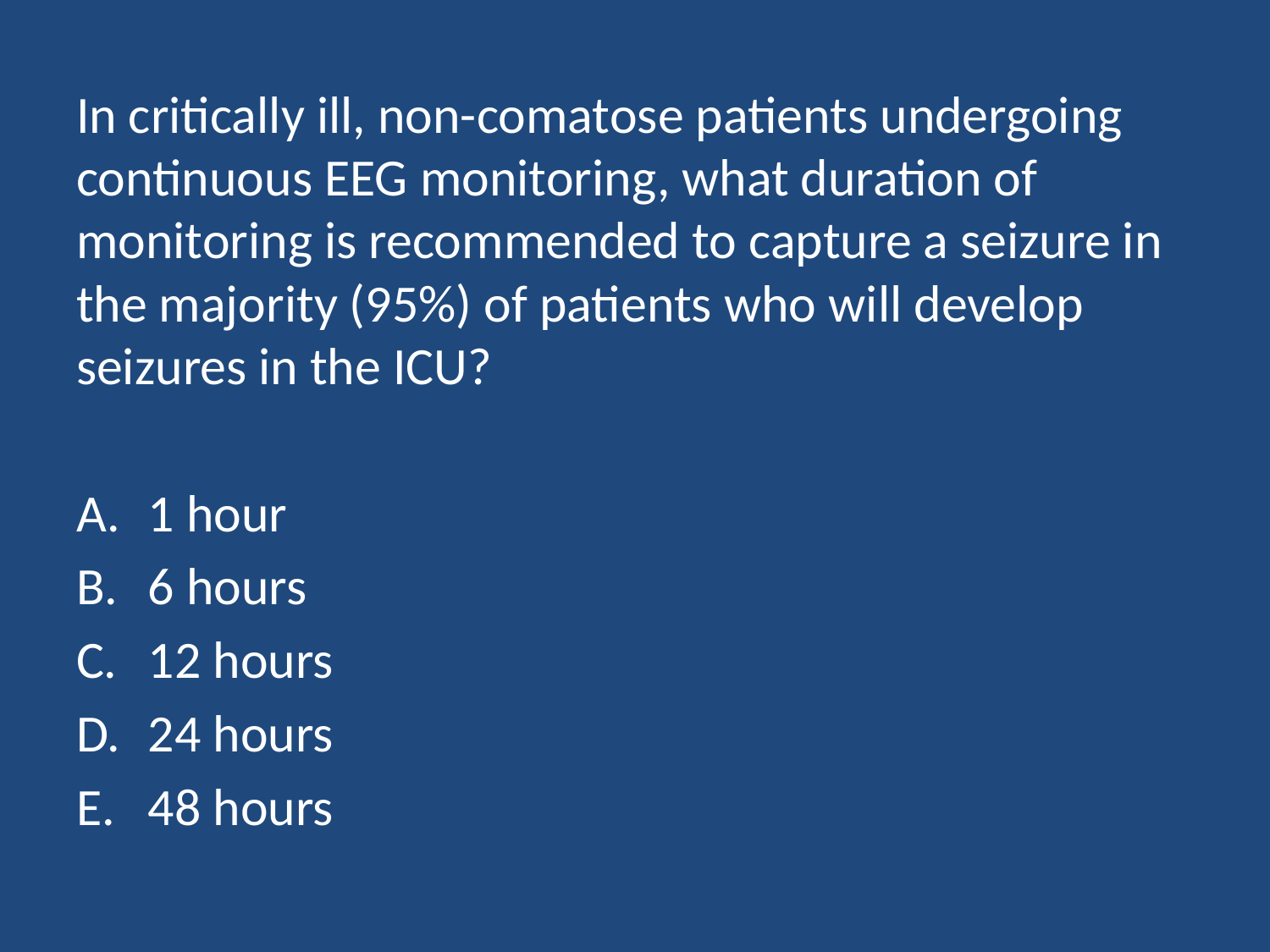

In critically ill, non-comatose patients undergoing continuous EEG monitoring, what duration of monitoring is recommended to capture a seizure in the majority (95%) of patients who will develop seizures in the ICU?

1 hour
6 hours
12 hours
24 hours
48 hours